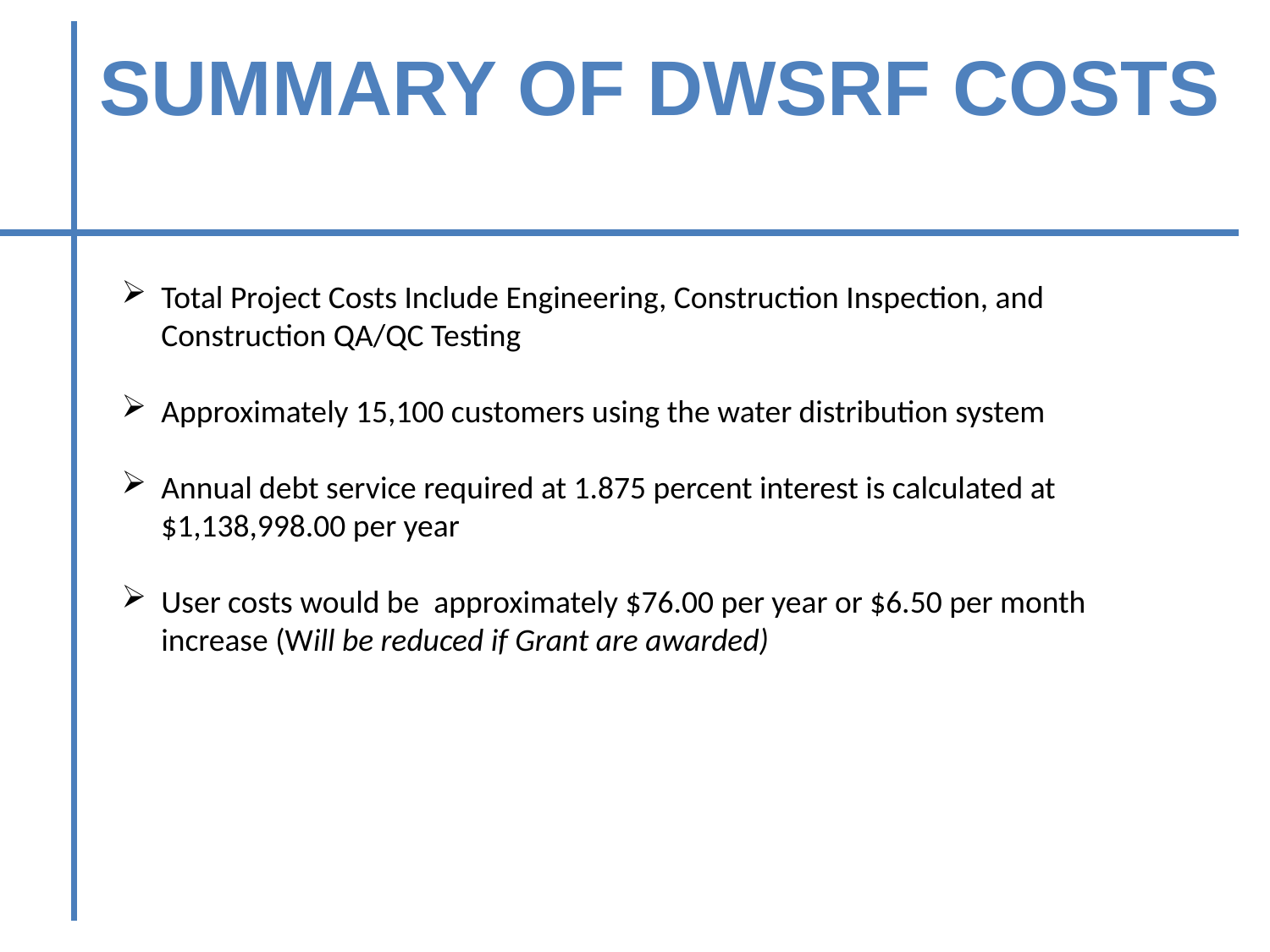

SUMMARY OF dwsrf COSTS

Total Project Costs Include Engineering, Construction Inspection, and Construction QA/QC Testing

Approximately 15,100 customers using the water distribution system

Annual debt service required at 1.875 percent interest is calculated at $1,138,998.00 per year

User costs would be  approximately $76.00 per year or $6.50 per month increase (Will be reduced if Grant are awarded)